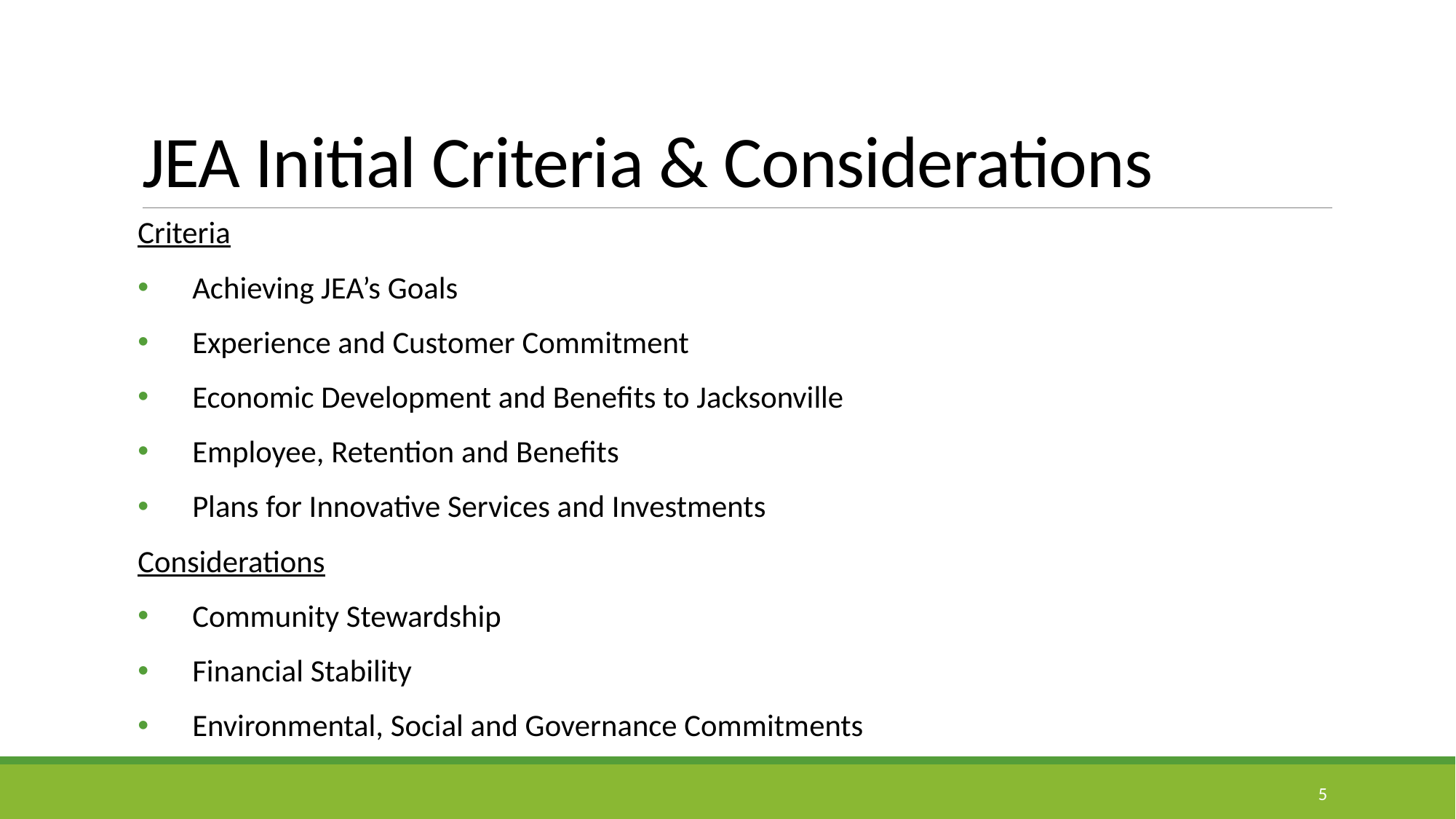

# JEA Initial Criteria & Considerations
Criteria
Achieving JEA’s Goals
Experience and Customer Commitment
Economic Development and Benefits to Jacksonville
Employee, Retention and Benefits
Plans for Innovative Services and Investments
Considerations
Community Stewardship
Financial Stability
Environmental, Social and Governance Commitments
5